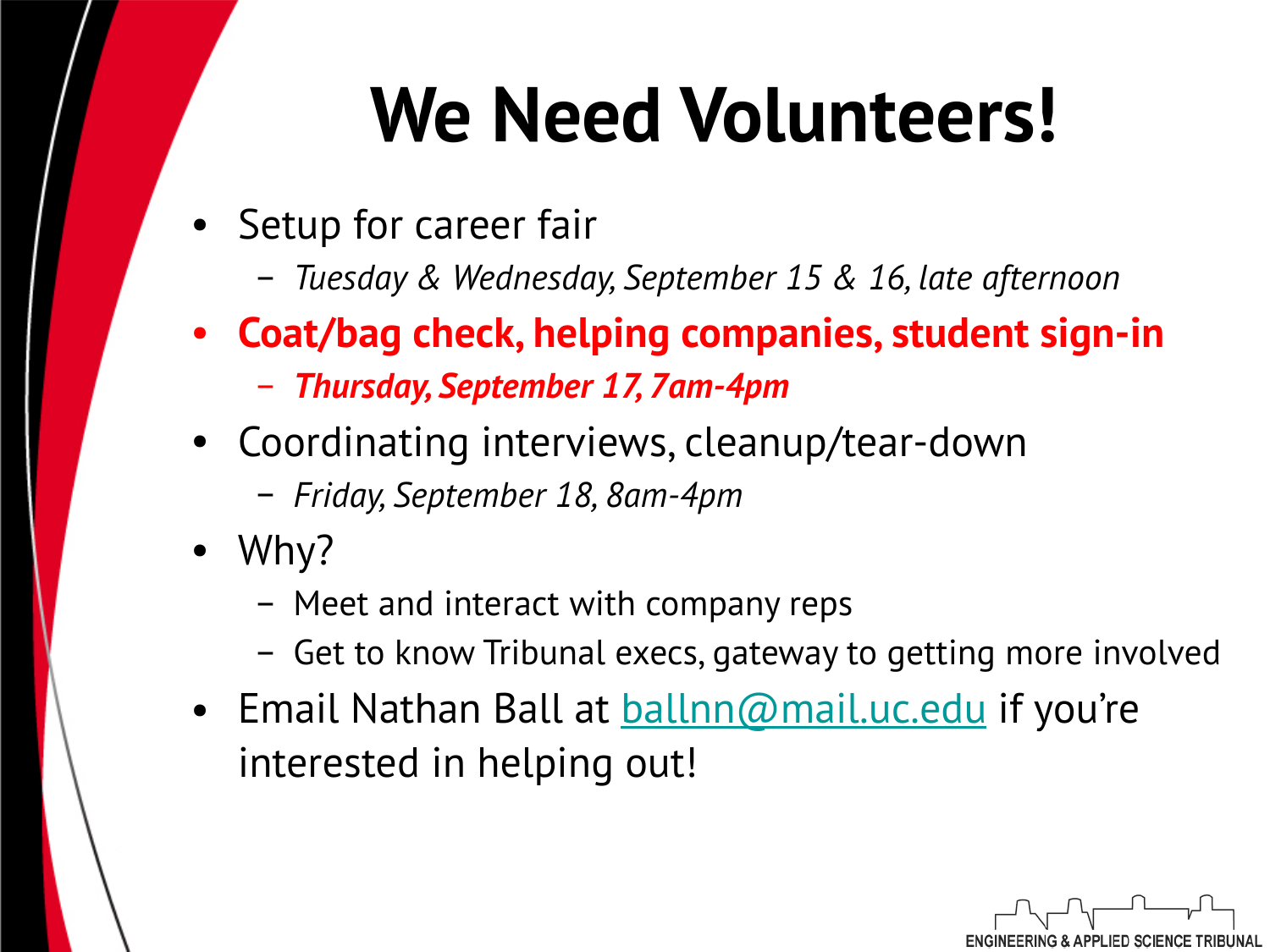

# We Need Volunteers!
Setup for career fair
Tuesday & Wednesday, September 15 & 16, late afternoon
Coat/bag check, helping companies, student sign-in
Thursday, September 17, 7am-4pm
Coordinating interviews, cleanup/tear-down
Friday, September 18, 8am-4pm
Why?
Meet and interact with company reps
Get to know Tribunal execs, gateway to getting more involved
Email Nathan Ball at ballnn@mail.uc.edu if you’re interested in helping out!